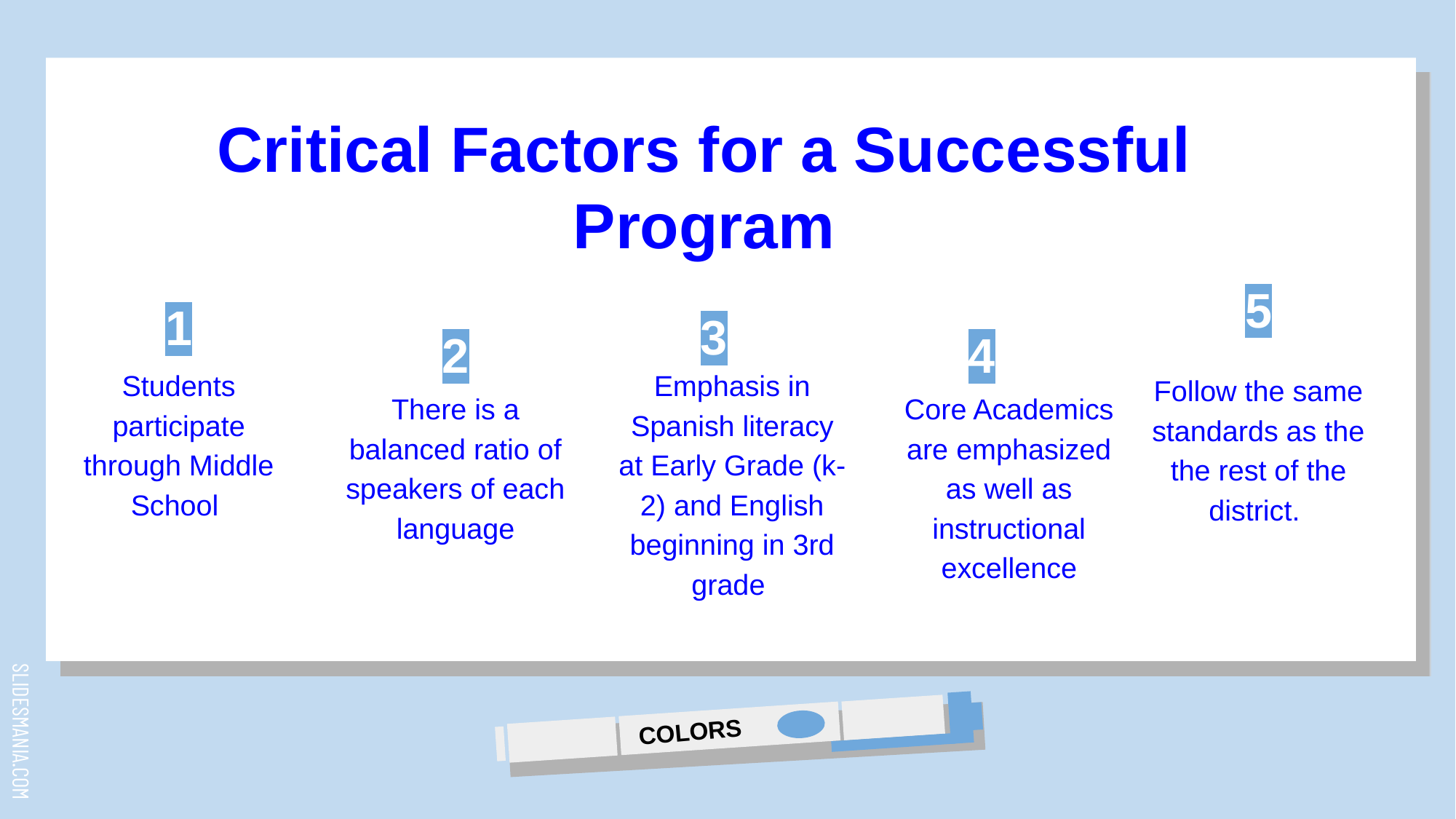

# Critical Factors for a Successful Program
5
1
3
2
4
Emphasis in Spanish literacy at Early Grade (k-2) and English beginning in 3rd grade
Students participate through Middle School
Follow the same standards as the the rest of the district.
There is a balanced ratio of speakers of each language
Core Academics are emphasized as well as instructional excellence